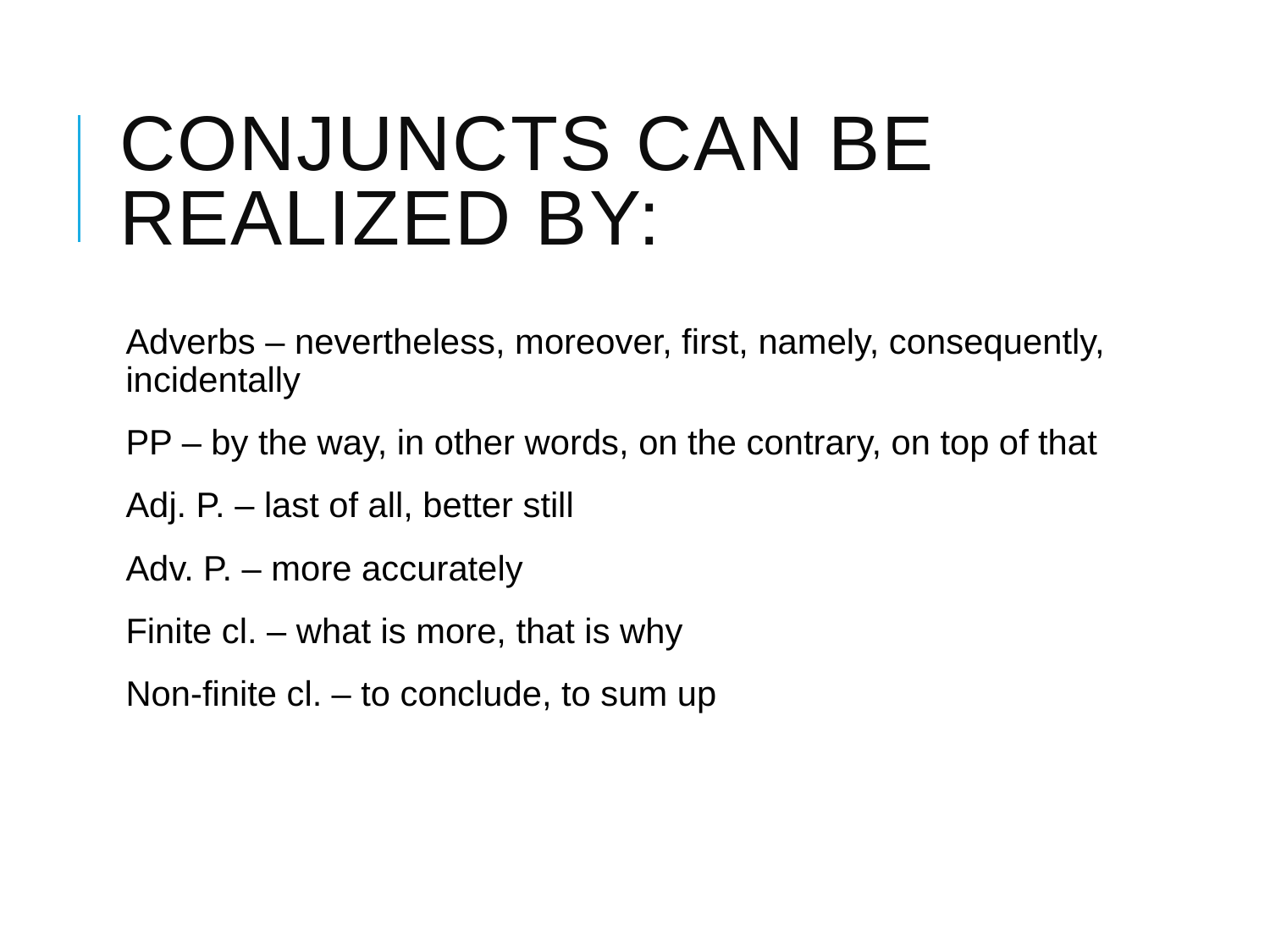

# Conjuncts can be realized by:
Adverbs – nevertheless, moreover, first, namely, consequently, incidentally
PP – by the way, in other words, on the contrary, on top of that
Adj. P. – last of all, better still
Adv. P. – more accurately
Finite cl. – what is more, that is why
Non-finite cl. – to conclude, to sum up